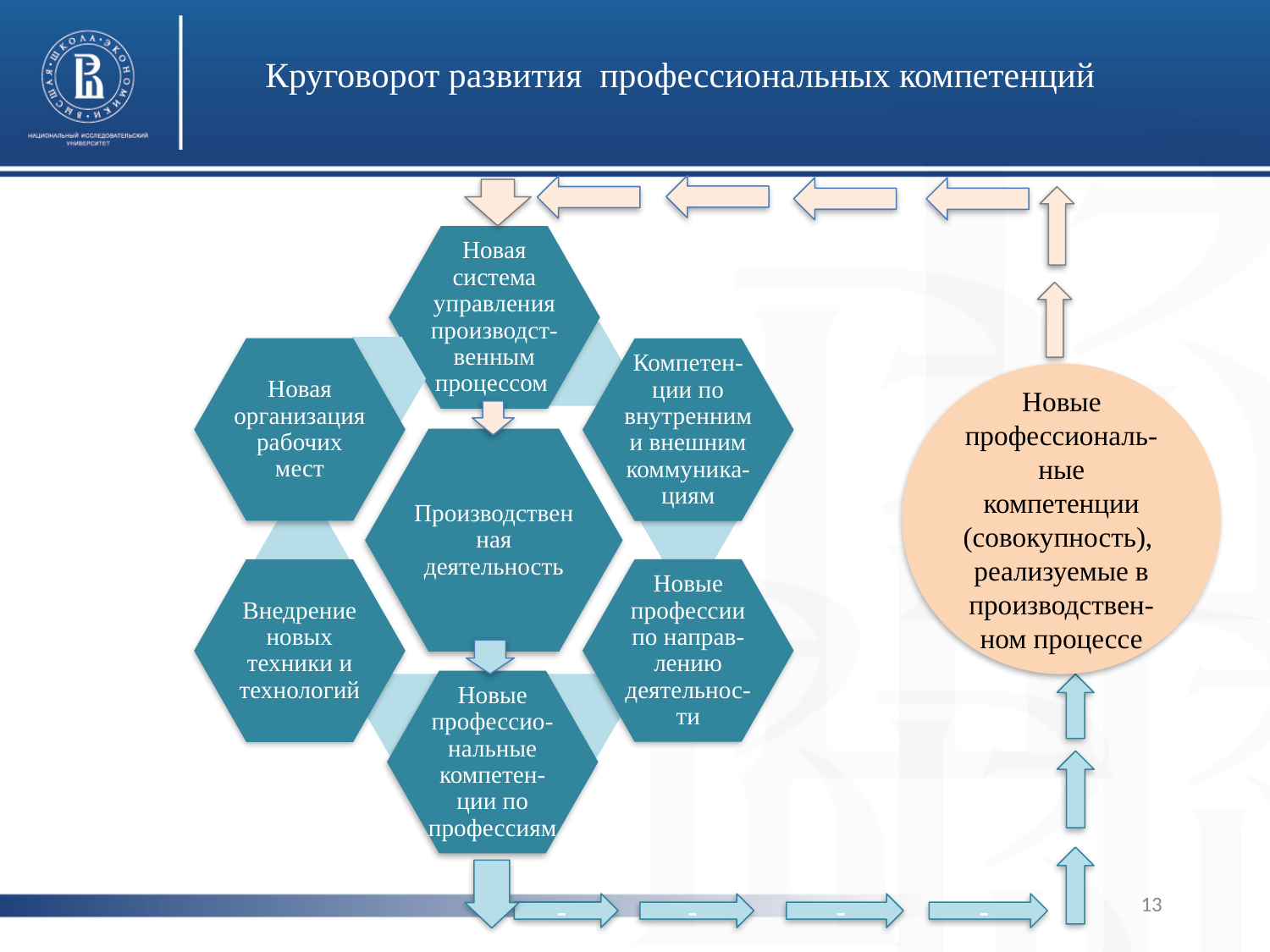

# Круговорот развития  профессиональных компетенций

Производственная деятельность
Новая система управления производст-венным процессом
Компетен-ции по внутренним и внешним коммуника-циям
Новые профессии по направ-лению деятельнос-ти
Новые профессио-нальные компетен-ции по профессиям
Внедрение новых техники и технологий
Новая организация рабочих мест

Новые профессиональ-ные компетенции (совокупность),  реализуемые в производствен-ном процессе

13
-
-
-
-